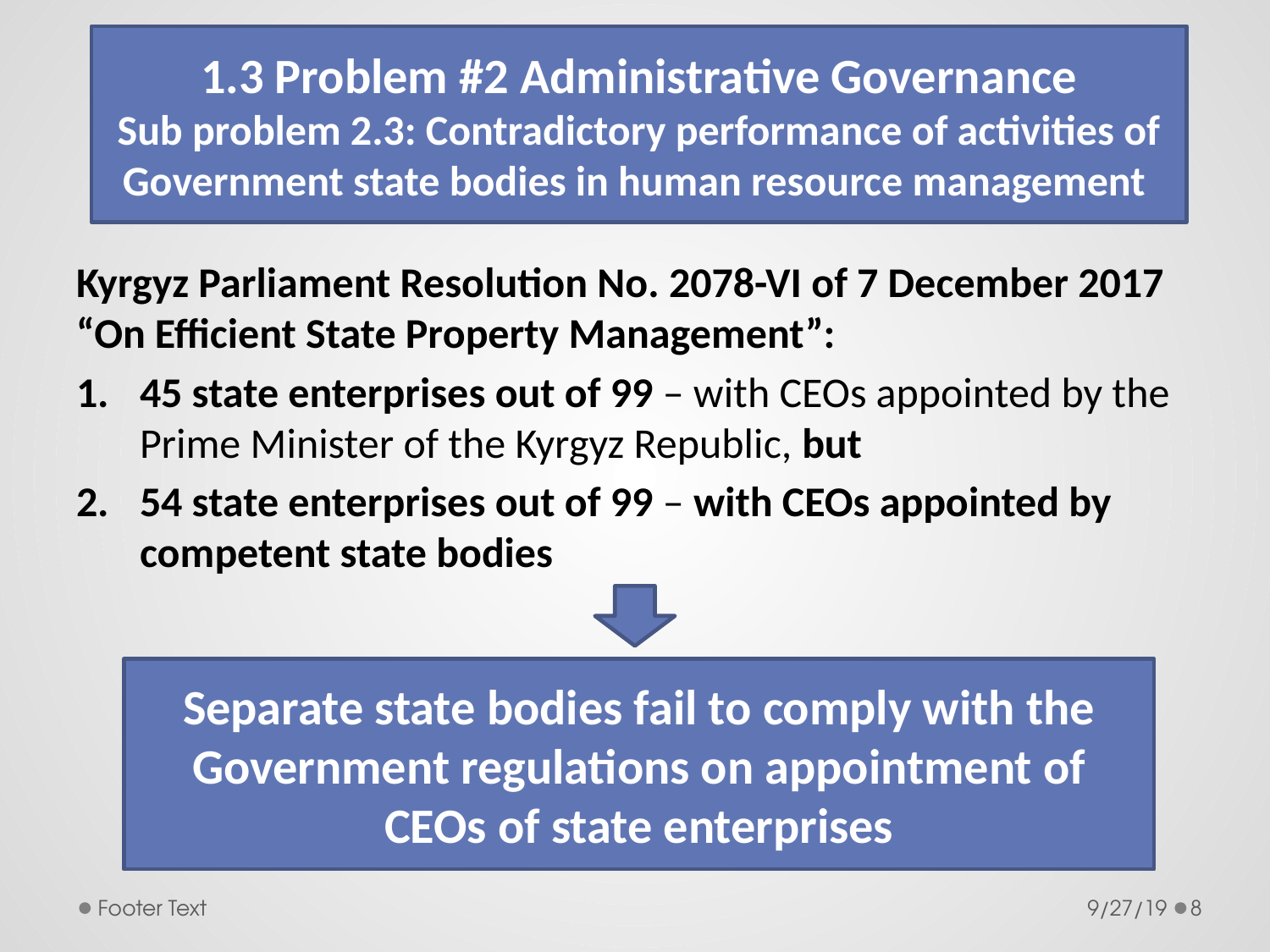

#
1.3 Problem #2 Administrative Governance
Sub problem 2.3: Contradictory performance of activities of Government state bodies in human resource management
Kyrgyz Parliament Resolution No. 2078-VI of 7 December 2017 “On Efficient State Property Management”:
45 state enterprises out of 99 – with CEOs appointed by the Prime Minister of the Kyrgyz Republic, but
54 state enterprises out of 99 – with CEOs appointed by competent state bodies

Separate state bodies fail to comply with the Government regulations on appointment of CEOs of state enterprises
Footer Text
9/27/19
8